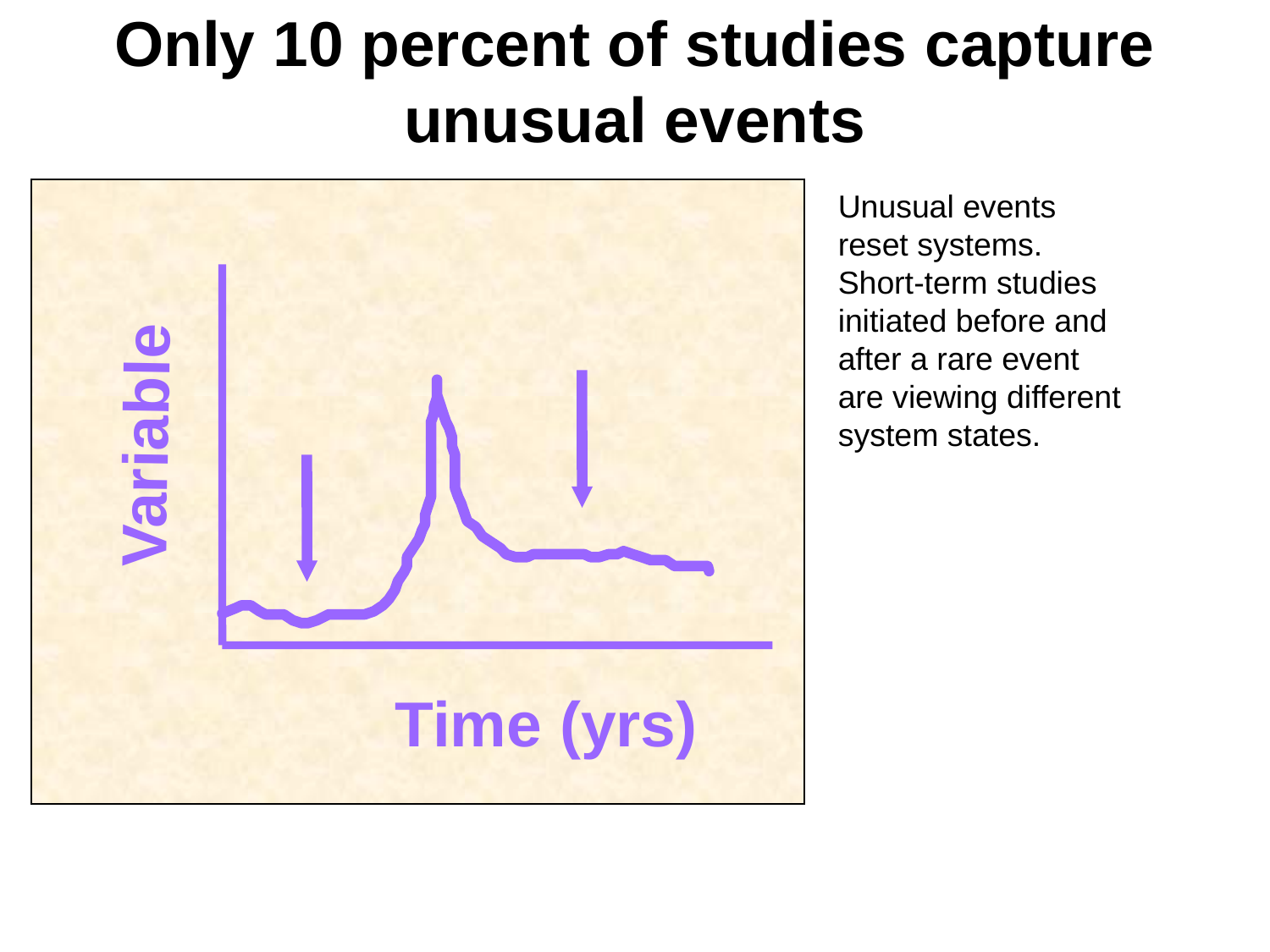

Only 10 percent of studies capture
unusual events

Unusual events reset systems.  Short-term studies initiated before and after a rare event are viewing different system states.

Variable

Time (yrs)